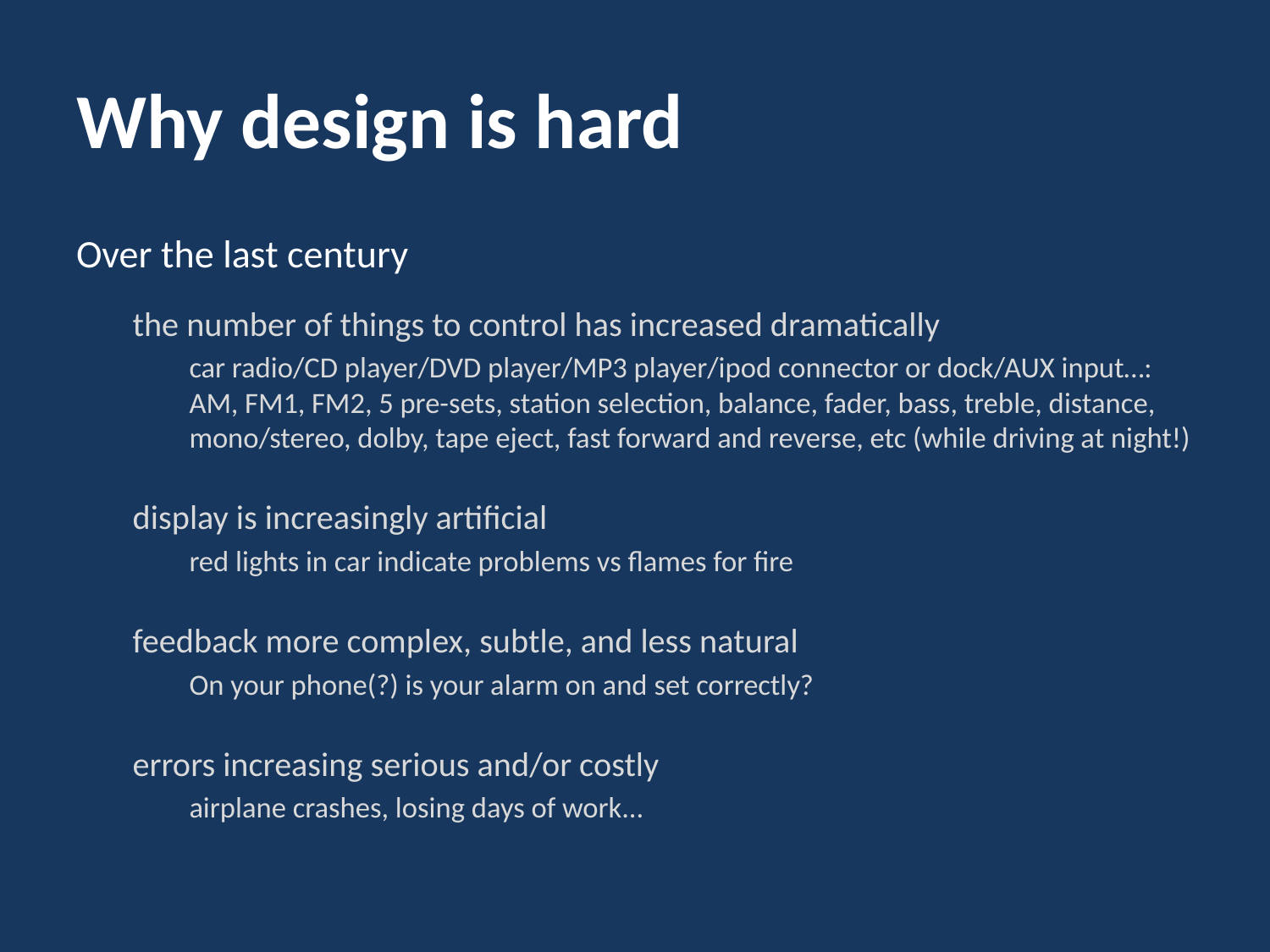

# Why design is hard
Over the last century
the number of things to control has increased dramatically
car radio/CD player/DVD player/MP3 player/ipod connector or dock/AUX input…: AM, FM1, FM2, 5 pre-sets, station selection, balance, fader, bass, treble, distance, mono/stereo, dolby, tape eject, fast forward and reverse, etc (while driving at night!)
display is increasingly artificial
red lights in car indicate problems vs flames for fire
feedback more complex, subtle, and less natural
On your phone(?) is your alarm on and set correctly?
errors increasing serious and/or costly
airplane crashes, losing days of work...